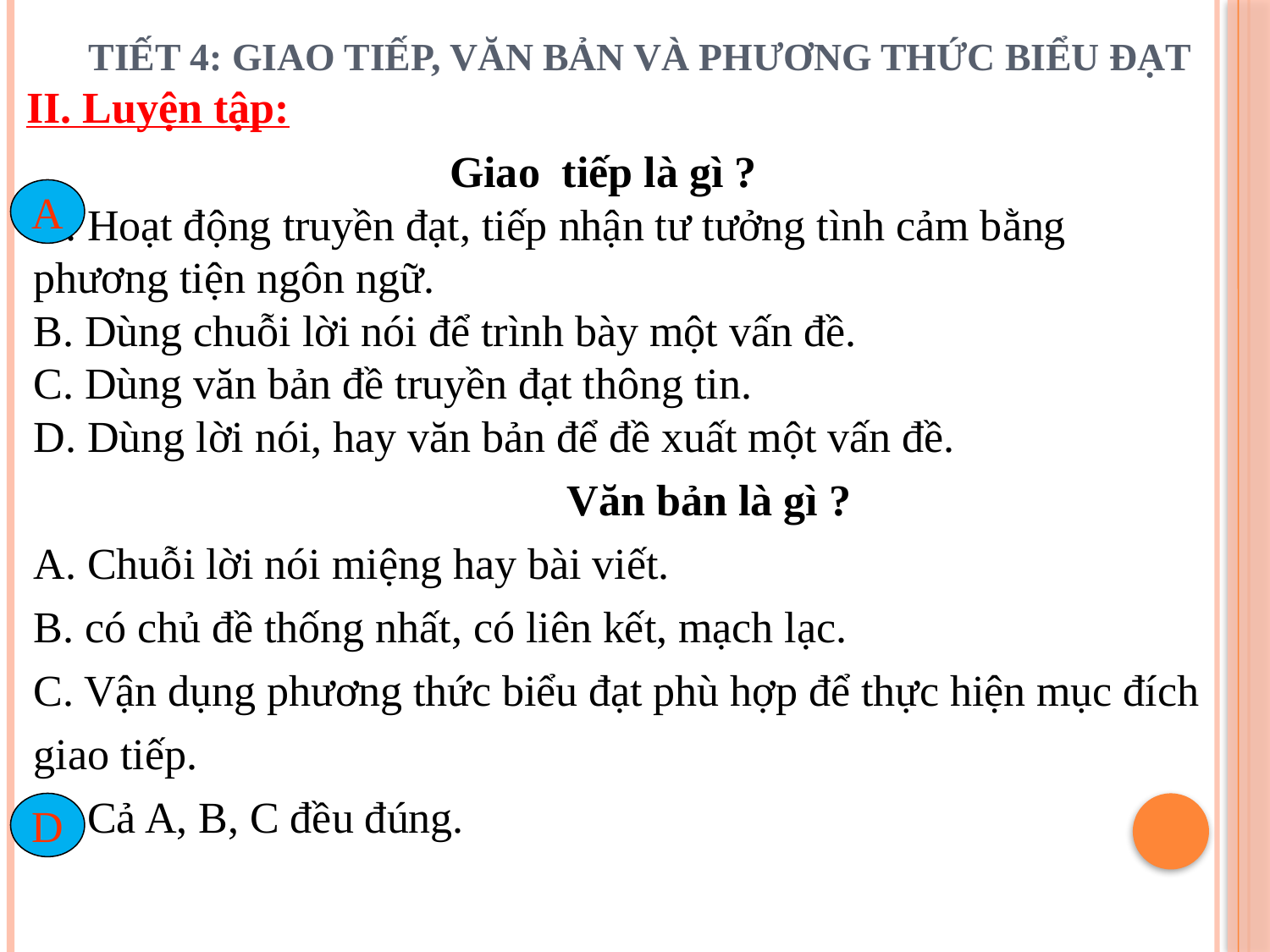

TIẾT 4: GIAO TIẾP, VĂN BẢN VÀ PHƯƠNG THỨC BIỂU ĐẠT
II. Luyện tập:
Giao  tiếp là gì ?
A. Hoạt động truyền đạt, tiếp nhận tư tưởng tình cảm bằng phương tiện ngôn ngữ.
B. Dùng chuỗi lời nói để trình bày một vấn đề.
C. Dùng văn bản đề truyền đạt thông tin.
D. Dùng lời nói, hay văn bản để đề xuất một vấn đề.

A
Văn bản là gì ?
A. Chuỗi lời nói miệng hay bài viết.
B. có chủ đề thống nhất, có liên kết, mạch lạc.
C. Vận dụng phương thức biểu đạt phù hợp để thực hiện mục đích
giao tiếp.
D. Cả A, B, C đều đúng.

D